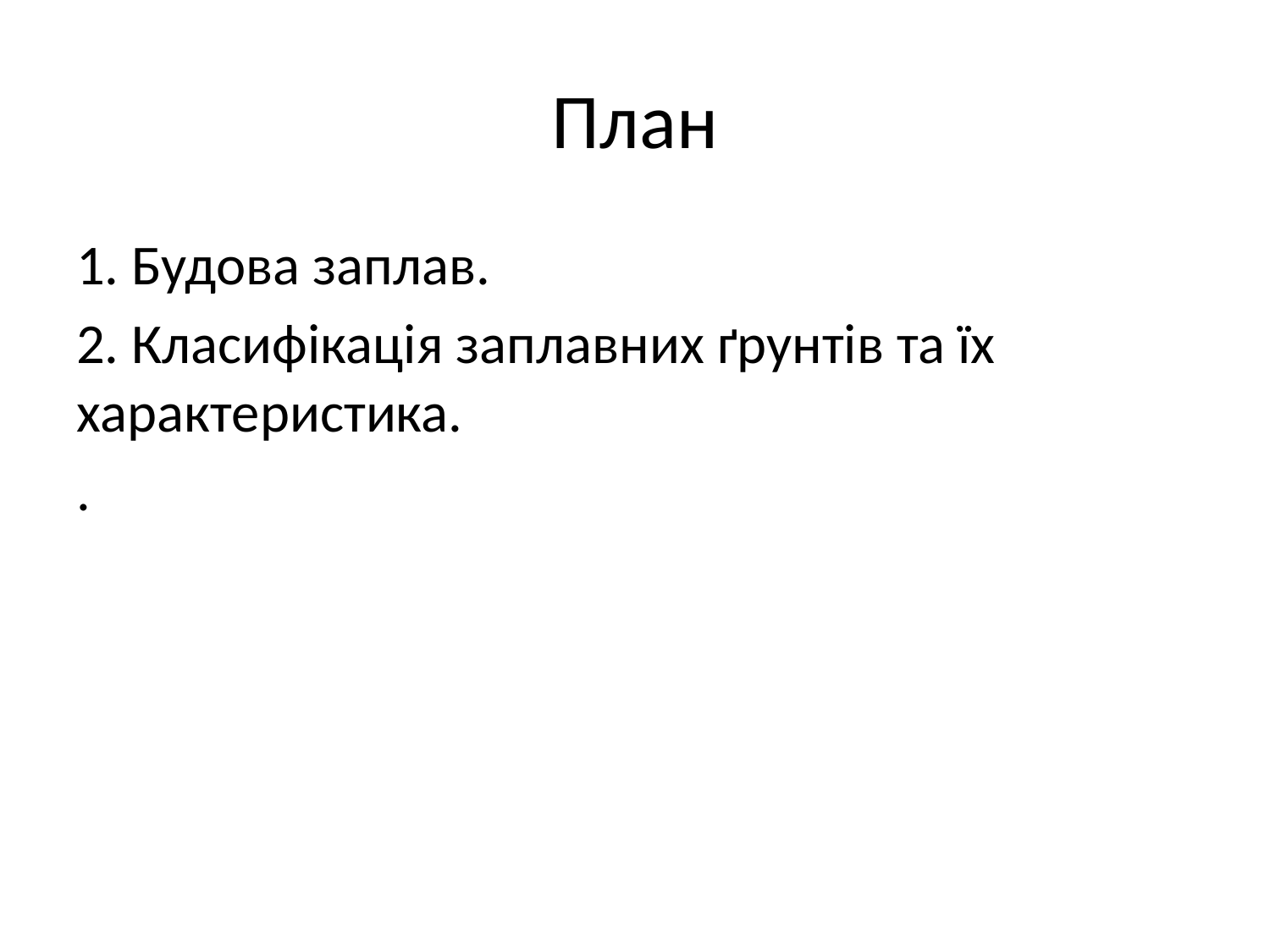

# План
1. Будова заплав.
2. Класифікація заплавних ґрунтів та їх характеристика.
.